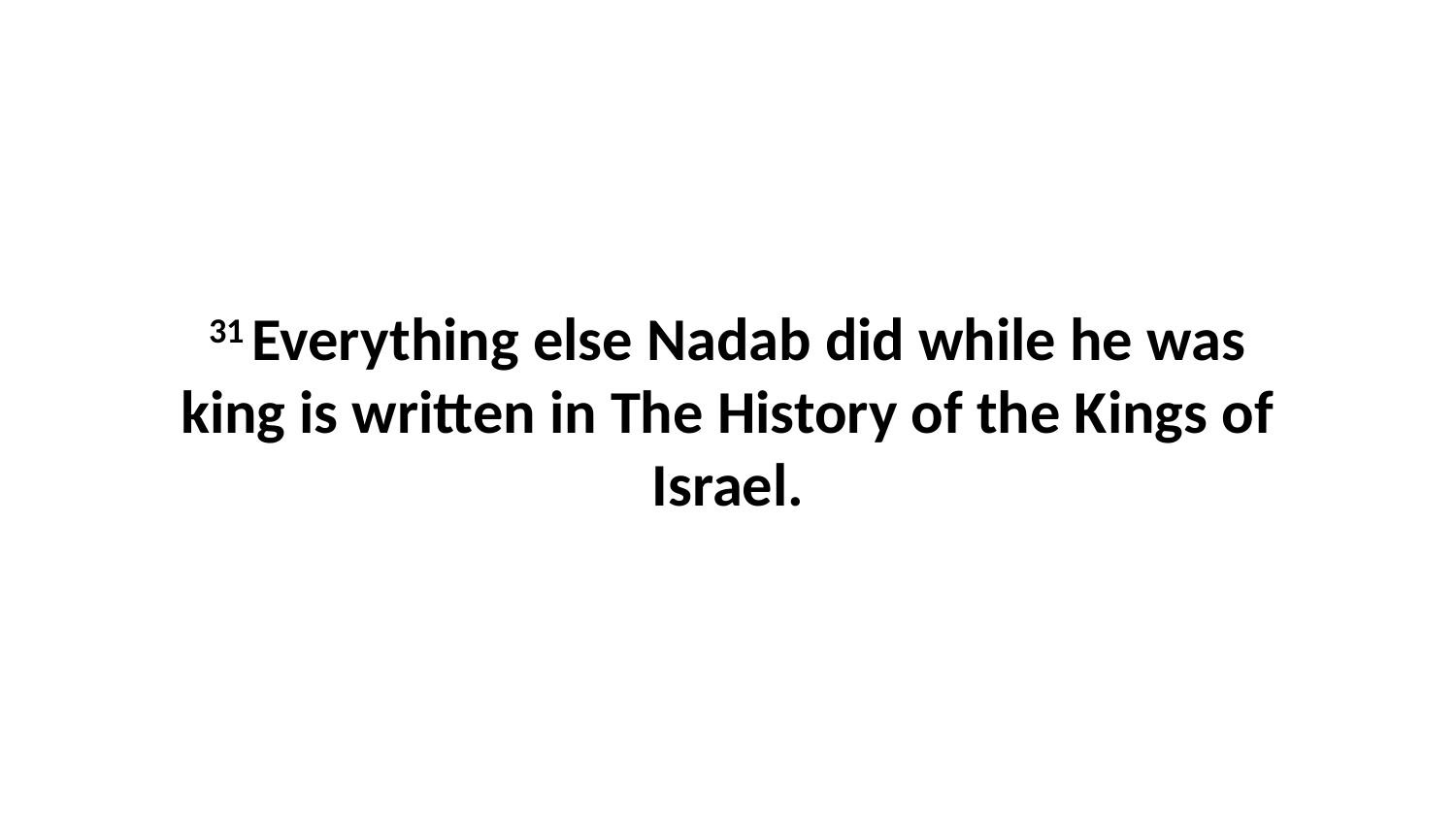

31 Everything else Nadab did while he was king is written in The History of the Kings of Israel.